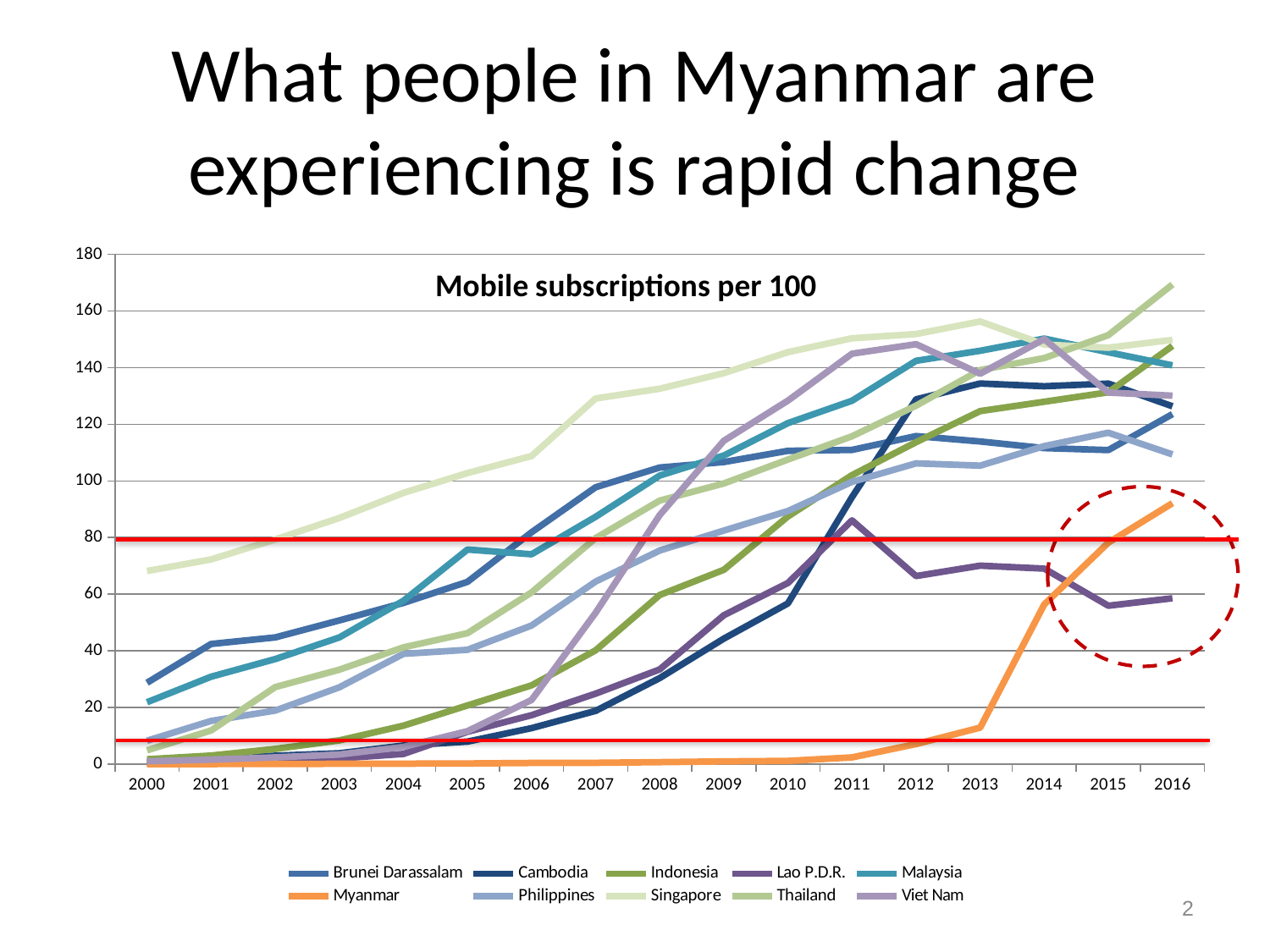

# What people in Myanmar are experiencing is rapid change

### Chart: Mobile subscriptions per 100

| Category | Brunei Darassalam | Cambodia | Indonesia | Lao P.D.R. | Malaysia | Myanmar | Philippines | Singapore | Thailand | Viet Nam |
|---|---|---|---|---|---|---|---|---|---|---|
| 2000.0 | 28.73963104364188 | 1.070241160264816 | 1.734574820847011 | 0.237343948833578 | 21.86841916384321 | 0.0281037523323733 | 8.282013221048278 | 68.20946069241764 | 4.874522361408764 | 1.015779799023327 |
| 2001.0 | 42.42510546645543 | 1.795004707652037 | 3.040801428405814 | 0.544638312784428 | 30.87250291721115 | 0.047039481792602 | 15.2744590286627 | 72.2955854163787 | 11.90566787690277 | 1.591436075832639 |
| 2002.0 | 44.7450805660152 | 2.996376592179899 | 5.382550095543253 | 1.002482580138632 | 37.0994530484149 | 0.0985459997988907 | 18.92258896427008 | 79.33524108286737 | 27.20735309780432 | 2.391806652694257 |
| 2003.0 | 50.73993654825965 | 3.863108418376344 | 8.39518630045474 | 2.012456347487177 | 44.72962641714686 | 0.135329298580537 | 27.12919076754501 | 86.92955668113306 | 33.35054891402835 | 3.407591148713641 |
| 2004.0 | 56.91706494236714 | 6.570149906187564 | 13.58749335318553 | 3.608319929654099 | 57.67797648715504 | 0.18646000501263 | 38.93302054089893 | 95.77686129719122 | 41.22887405246994 | 6.090642513667106 |
| 2005.0 | 64.35675027425535 | 7.972938255974561 | 20.73325830491135 | 11.44519802569603 | 75.76719665326466 | 0.257478767904677 | 40.37432163984661 | 102.7858563135965 | 46.24719192083964 | 11.64334930169276 |
| 2006.0 | 81.86880347684368 | 12.72905120455204 | 27.8294981182827 | 17.29051521732838 | 74.11067443504653 | 0.425402883522751 | 48.94108025811543 | 108.7980660545081 | 60.63586198463256 | 22.6769990109373 |
| 2007.0 | 97.77786086060158 | 18.81691638683925 | 40.20153051593515 | 24.89057406567476 | 87.34182504722023 | 0.488455213173231 | 64.45735688936885 | 129.1047659645132 | 79.83593407752033 | 53.46099491204426 |
| 2008.0 | 104.745710188925 | 30.40837798539652 | 59.72883500782298 | 33.4489025528171 | 101.8956982646037 | 0.719945045665877 | 75.43670359789455 | 132.553731911999 | 93.0536269442332 | 87.96223391569654 |
| 2009.0 | 106.6658055182391 | 44.31455500529999 | 68.63768173435311 | 52.56885372426137 | 108.9764703879109 | 0.977239025515515 | 82.48046108961906 | 138.039082335236 | 99.10458280334777 | 114.1807381575124 |
| 2010.0 | 110.6284737936751 | 56.74602428669274 | 87.44981636469537 | 63.94643979820283 | 120.4100357403226 | 1.148202985973386 | 89.37136639897149 | 145.4597169990458 | 107.5485428362468 | 128.3411854024674 |
| 2011.0 | 110.9447405512176 | 94.27058639155395 | 102.0413384427798 | 86.08338834432845 | 128.30762780348 | 2.385820996212385 | 99.67044027880567 | 150.3620588276146 | 115.7631924137046 | 144.9096406454337 |
| 2012.0 | 115.8387421334016 | 128.8078919894514 | 113.6776752377388 | 66.42927213601006 | 142.3912391797378 | 7.098104990078665 | 106.208278752036 | 151.8625067930217 | 126.5735147615252 | 148.2658598433495 |
| 2013.0 | 113.928344904848 | 134.3928639358496 | 124.6583607713375 | 70.10064612609297 | 145.9509827332233 | 12.89521752004748 | 105.3825999668182 | 156.2853642843093 | 139.1356879029178 | 137.8523242665122 |
| 2014.0 | 111.5892897358371 | 133.427717499375 | 127.9531166830752 | 69.04438431524972 | 150.2528409724608 | 56.38270471925777 | 112.2932378872466 | 148.157384175143 | 143.3659600550034 | 150.060371061481 |
| 2015.0 | 110.8870484885353 | 134.3632583186807 | 131.2926966940343 | 55.92764790101749 | 145.4137817342564 | 78.22543875696945 | 117.0188679245283 | 147.0178571428572 | 151.4743967039435 | 131.1958025717099 |
| 2016.0 | 123.5833987088725 | 126.3452133150028 | 147.6637981935469 | 58.56456447303063 | 140.8010609458701 | 92.13915955313263 | 109.3687158357054 | 149.7873390731304 | 169.3291457650564 | 130.0955436343258 |
2